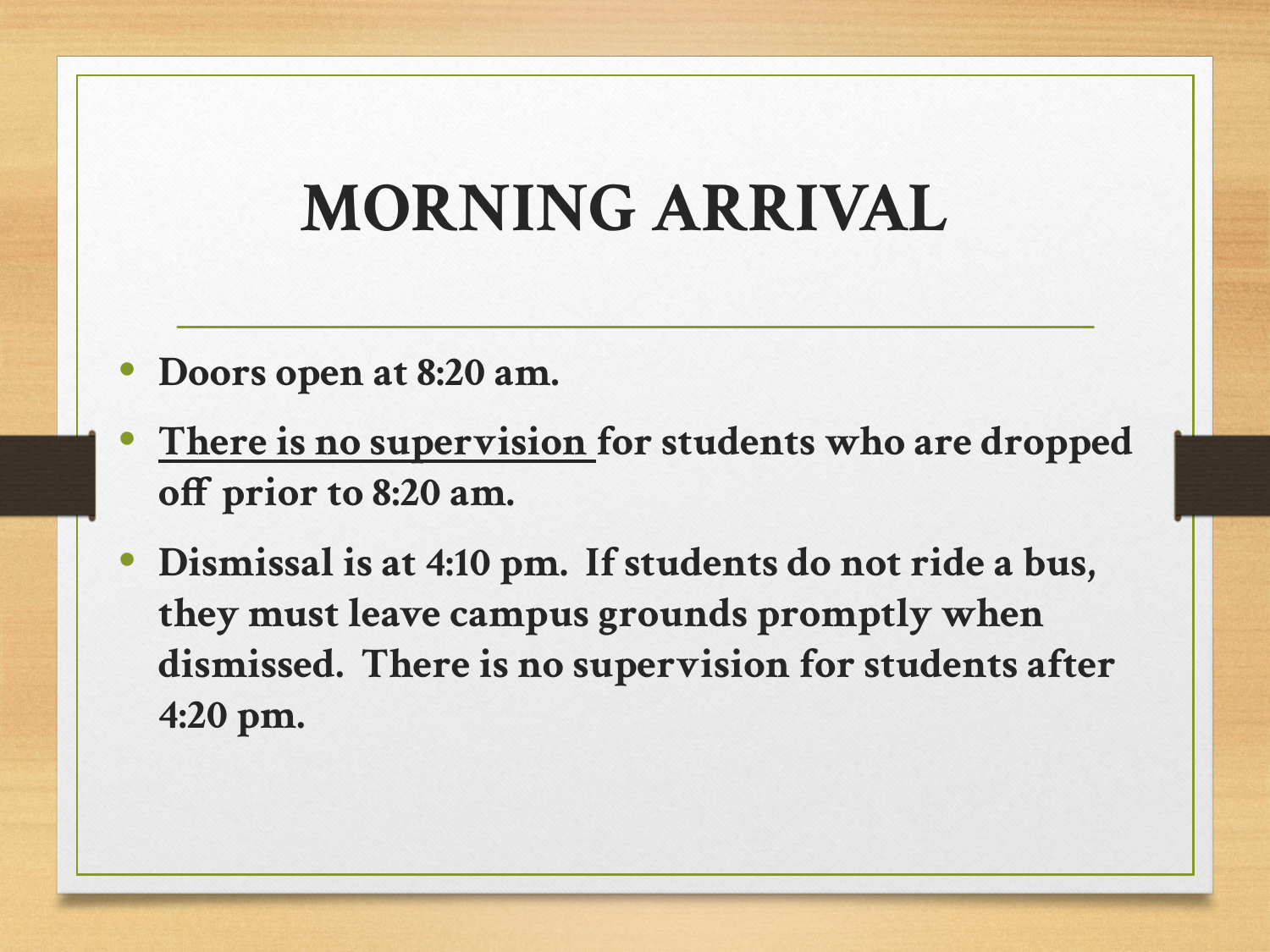

# MORNING ARRIVAL
Doors open at 8:20 am.
There is no supervision for students who are dropped off prior to 8:20 am.
Dismissal is at 4:10 pm.  If students do not ride a bus, they must leave campus grounds promptly when dismissed.  There is no supervision for students after 4:20 pm.